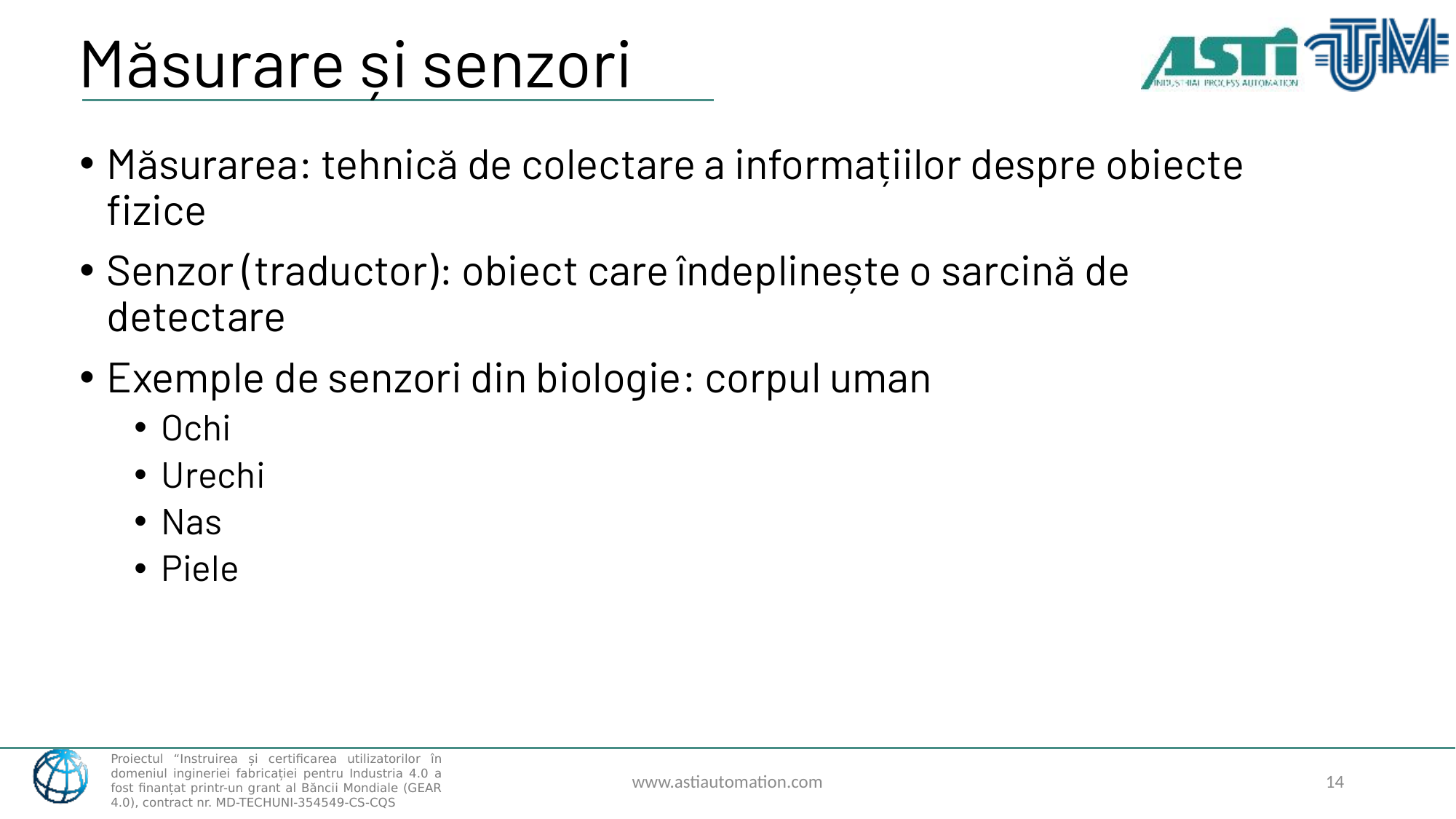

# Măsurare și senzori
Măsurarea: tehnică de colectare a informațiilor despre obiecte fizice
Senzor (traductor): obiect care îndeplinește o sarcină de detectare
Exemple de senzori din biologie: corpul uman
Ochi
Urechi
Nas
Piele
www.astiautomation.com
14